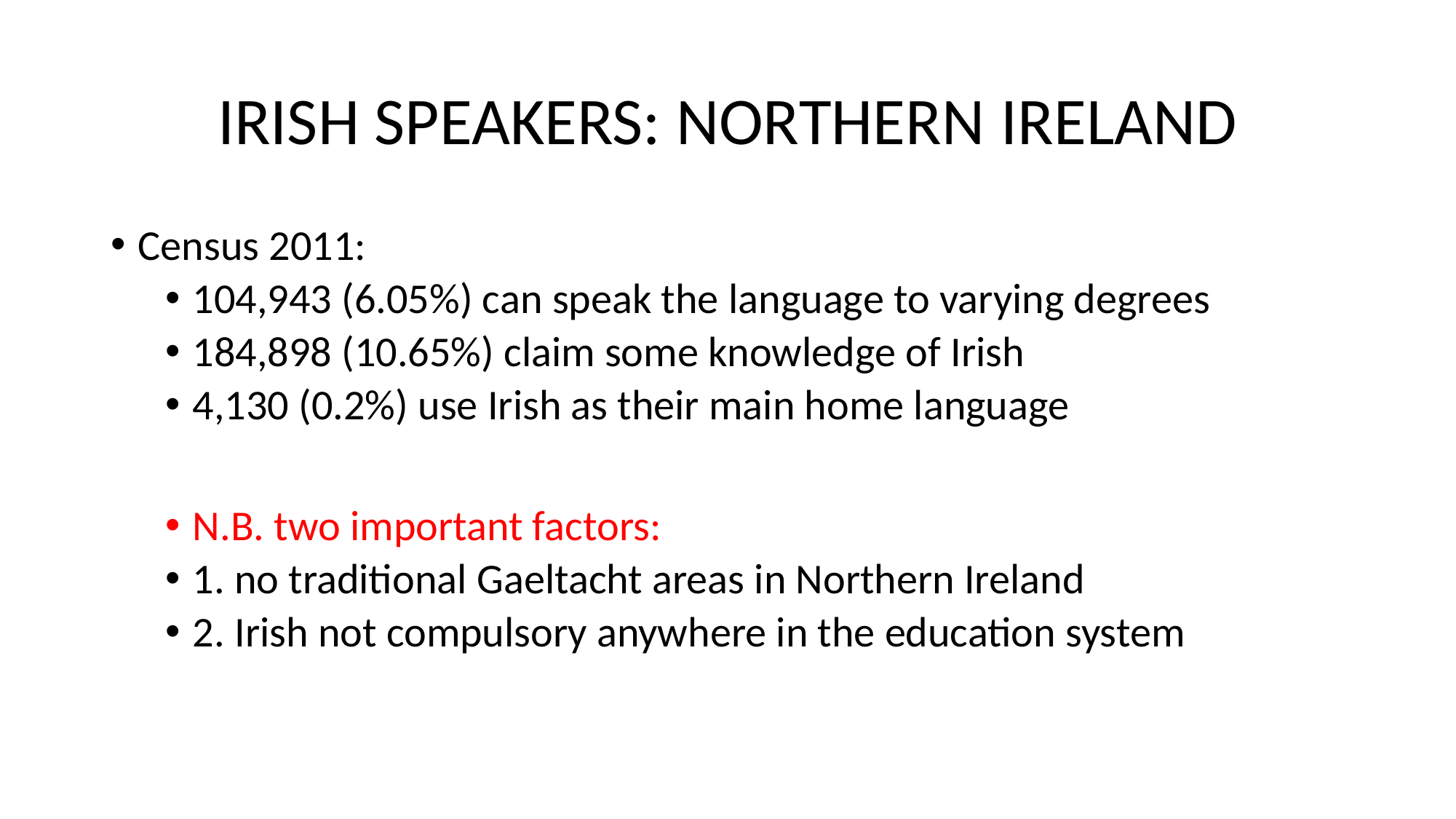

# IRISH SPEAKERS: NORTHERN IRELAND
Census 2011:
104,943 (6.05%) can speak the language to varying degrees
184,898 (10.65%) claim some knowledge of Irish
4,130 (0.2%) use Irish as their main home language

N.B. two important factors:
1. no traditional Gaeltacht areas in Northern Ireland
2. Irish not compulsory anywhere in the education system